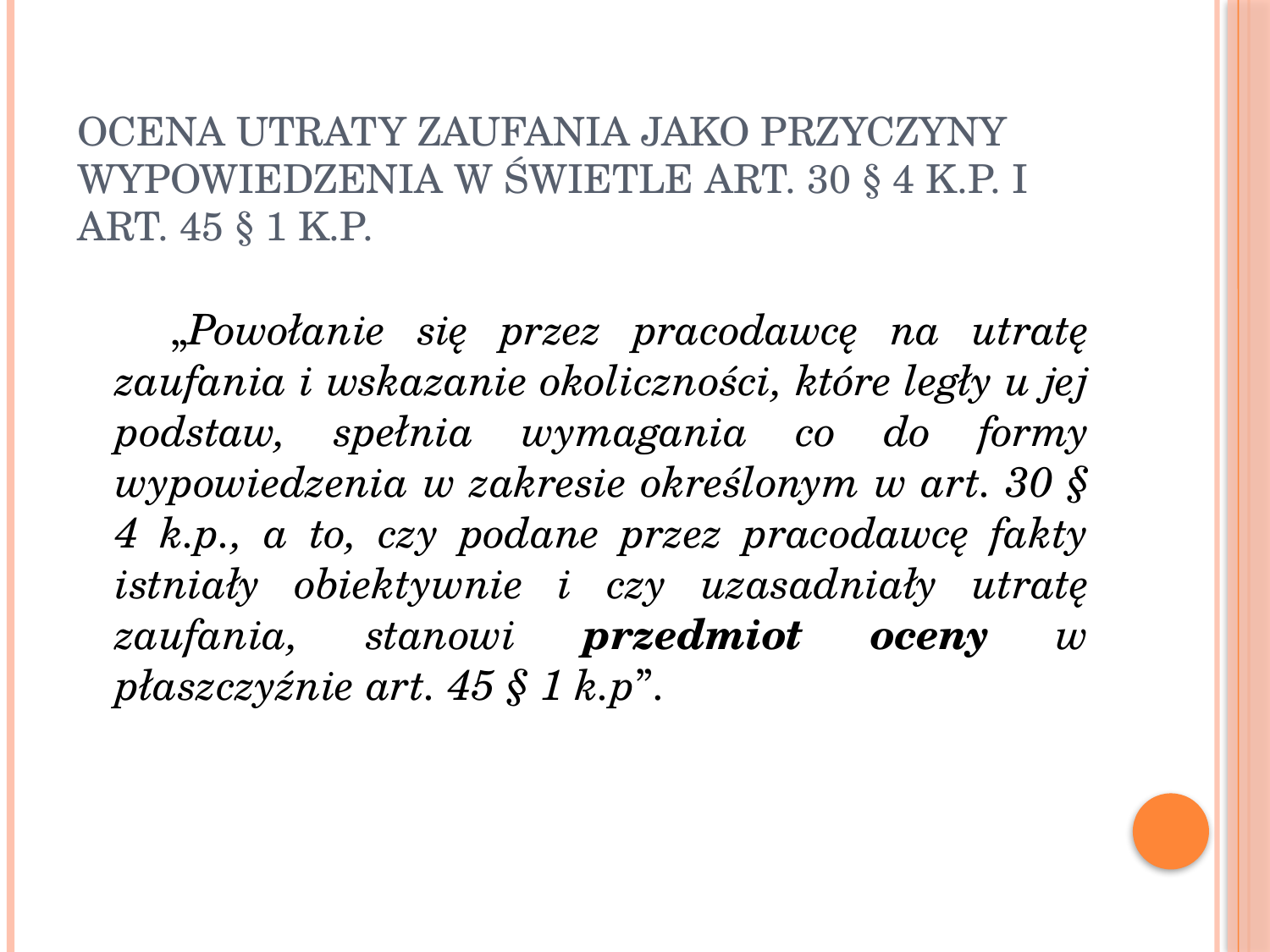

# Ocena utraty zaufania jako przyczyny wypowiedzenia w świetle art. 30 § 4 k.p. i art. 45 § 1 k.p.
   „Powołanie się przez pracodawcę na utratę zaufania i wskazanie okoliczności, które legły u jej podstaw, spełnia wymagania co do formy wypowiedzenia w zakresie określonym w art. 30 § 4 k.p., a to, czy podane przez pracodawcę fakty istniały obiektywnie i czy uzasadniały utratę zaufania, stanowi przedmiot oceny w płaszczyźnie art. 45 § 1 k.p”.